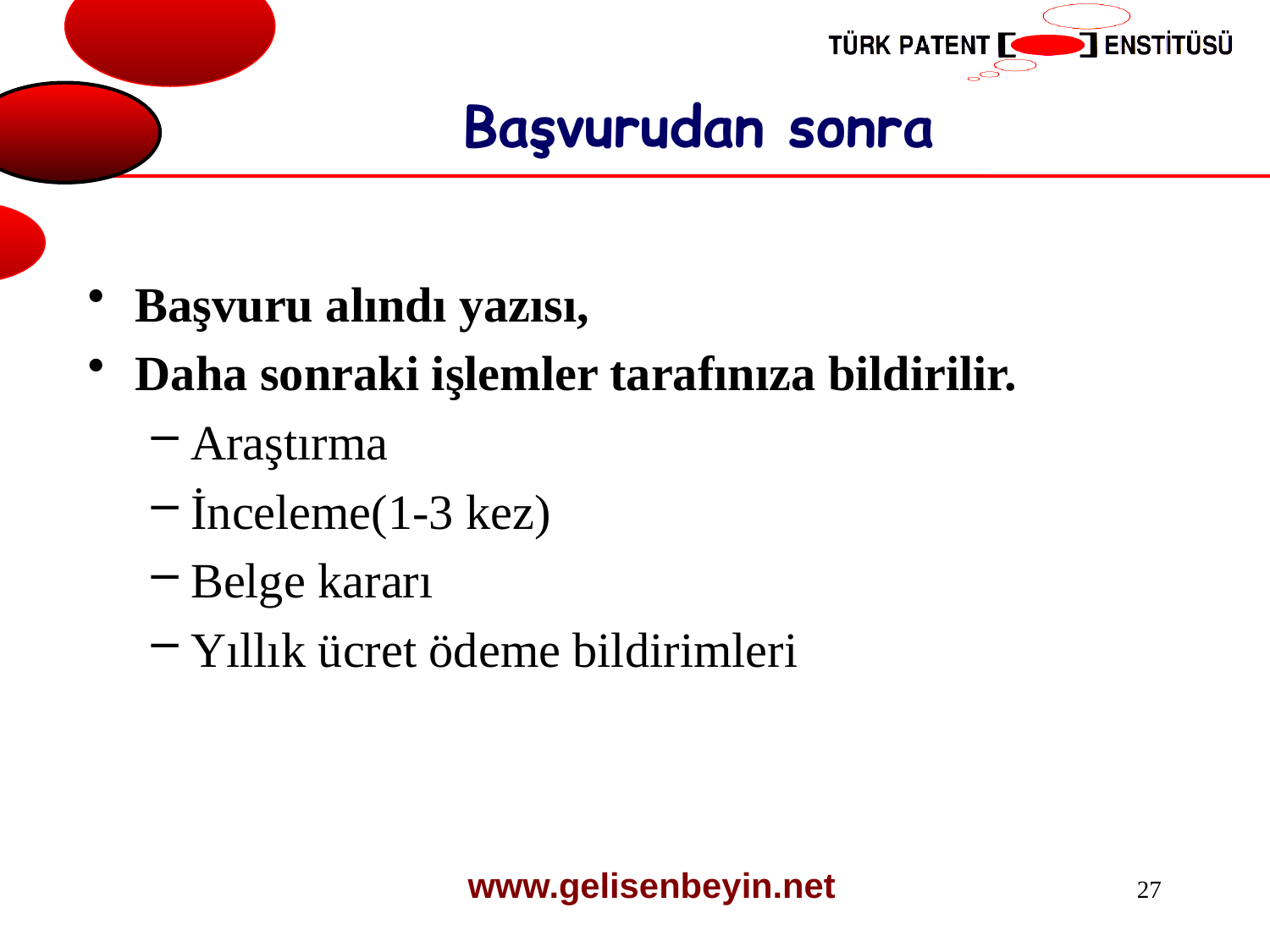

# Başvurudan sonra
Başvuru alındı yazısı,
Daha sonraki işlemler tarafınıza bildirilir.
Araştırma
İnceleme(1-3 kez)
Belge kararı
Yıllık ücret ödeme bildirimleri
www.gelisenbeyin.net
27